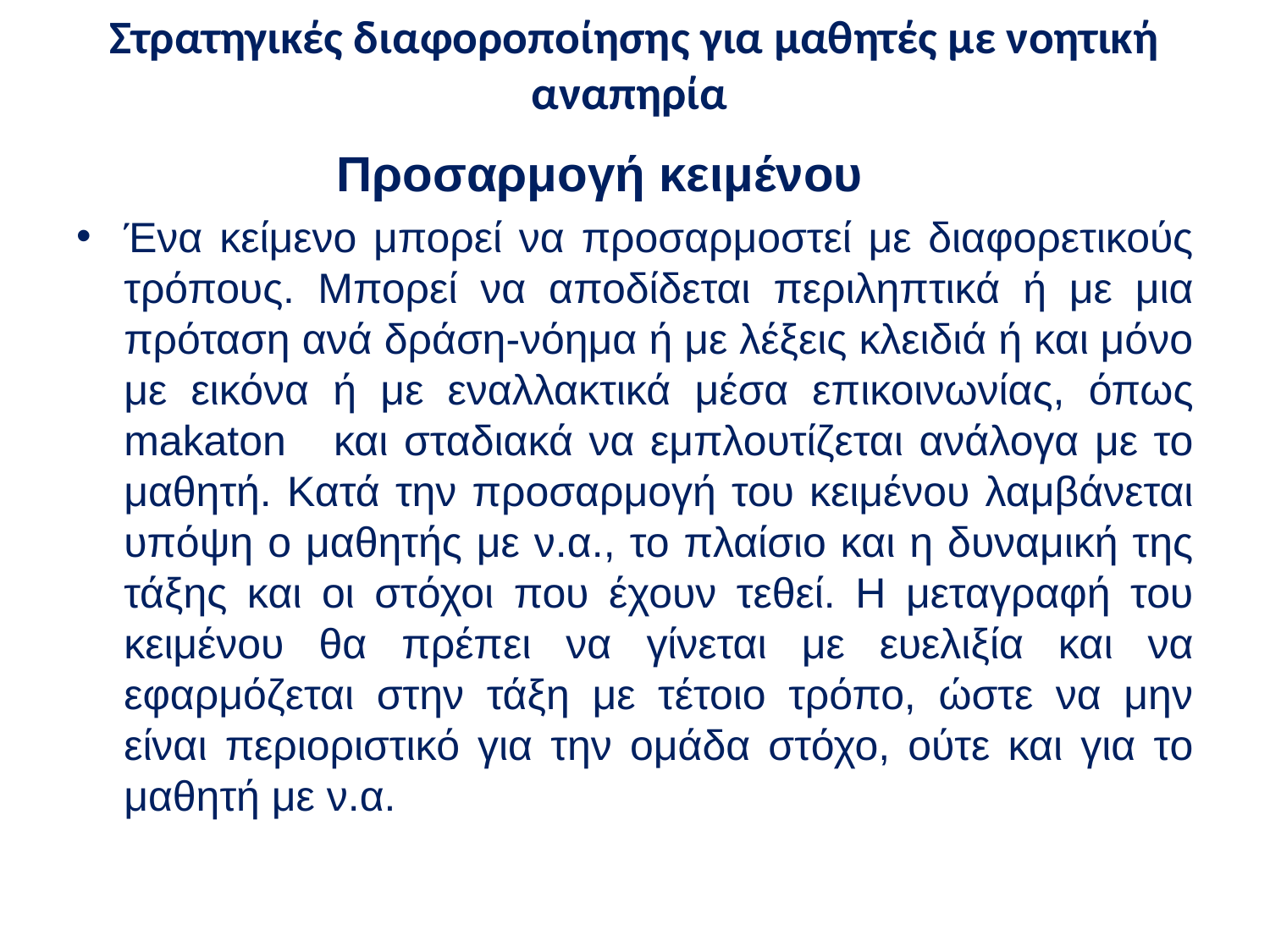

# Στρατηγικές διαφοροποίησης για μαθητές με νοητική αναπηρία
                      Προσαρμογή κειμένου
Ένα κείμενο μπορεί να προσαρμοστεί με διαφορετικούς τρόπους. Mπορεί να αποδίδεται περιληπτικά ή με μια πρόταση ανά δράση-νόημα ή με λέξεις κλειδιά ή και μόνο με εικόνα ή με εναλλακτικά μέσα επικοινωνίας, όπως makaton   και σταδιακά να εμπλουτίζεται ανάλογα με το μαθητή. Κατά την προσαρμογή του κειμένου λαμβάνεται υπόψη ο μαθητής με ν.α., το πλαίσιο και η δυναμική της τάξης και οι στόχοι που έχουν τεθεί. Η μεταγραφή του κειμένου θα πρέπει να γίνεται με ευελιξία και να εφαρμόζεται στην τάξη με τέτοιο τρόπο, ώστε να μην είναι περιοριστικό για την ομάδα στόχο, ούτε και για το μαθητή με ν.α.